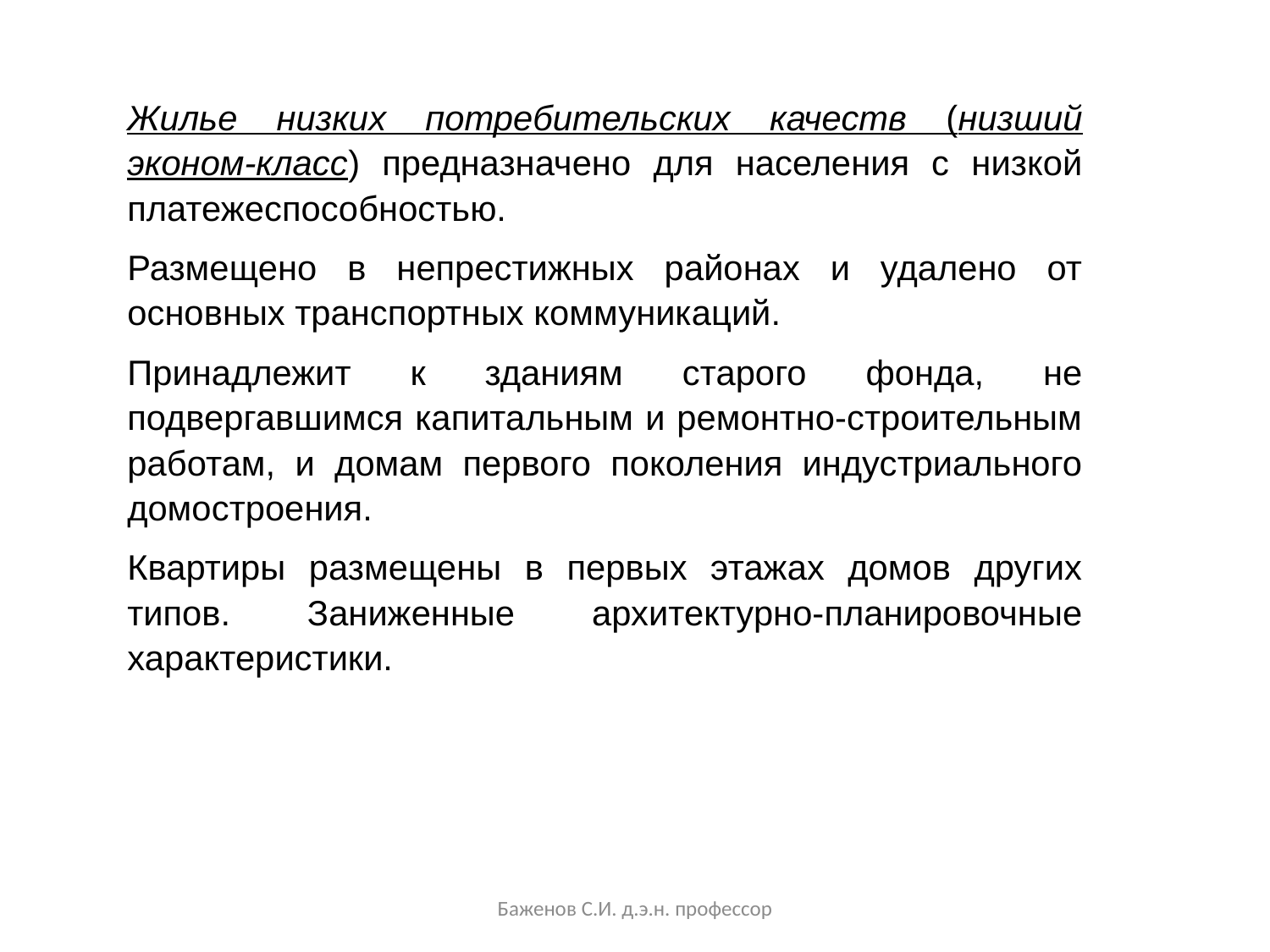

Жилье низких потребительских качеств (низший эконом-класс) предназначено для населения с низкой платежеспособностью.
Размещено в непрестижных районах и удалено от основных транспортных коммуникаций.
Принадлежит к зданиям старого фонда, не подвергавшимся капитальным и ремонтно-строительным работам, и домам первого поколения индустриального домостроения.
Квартиры размещены в первых этажах домов других типов. Заниженные архитектурно-планировочные характеристики.
Баженов С.И. д.э.н. профессор